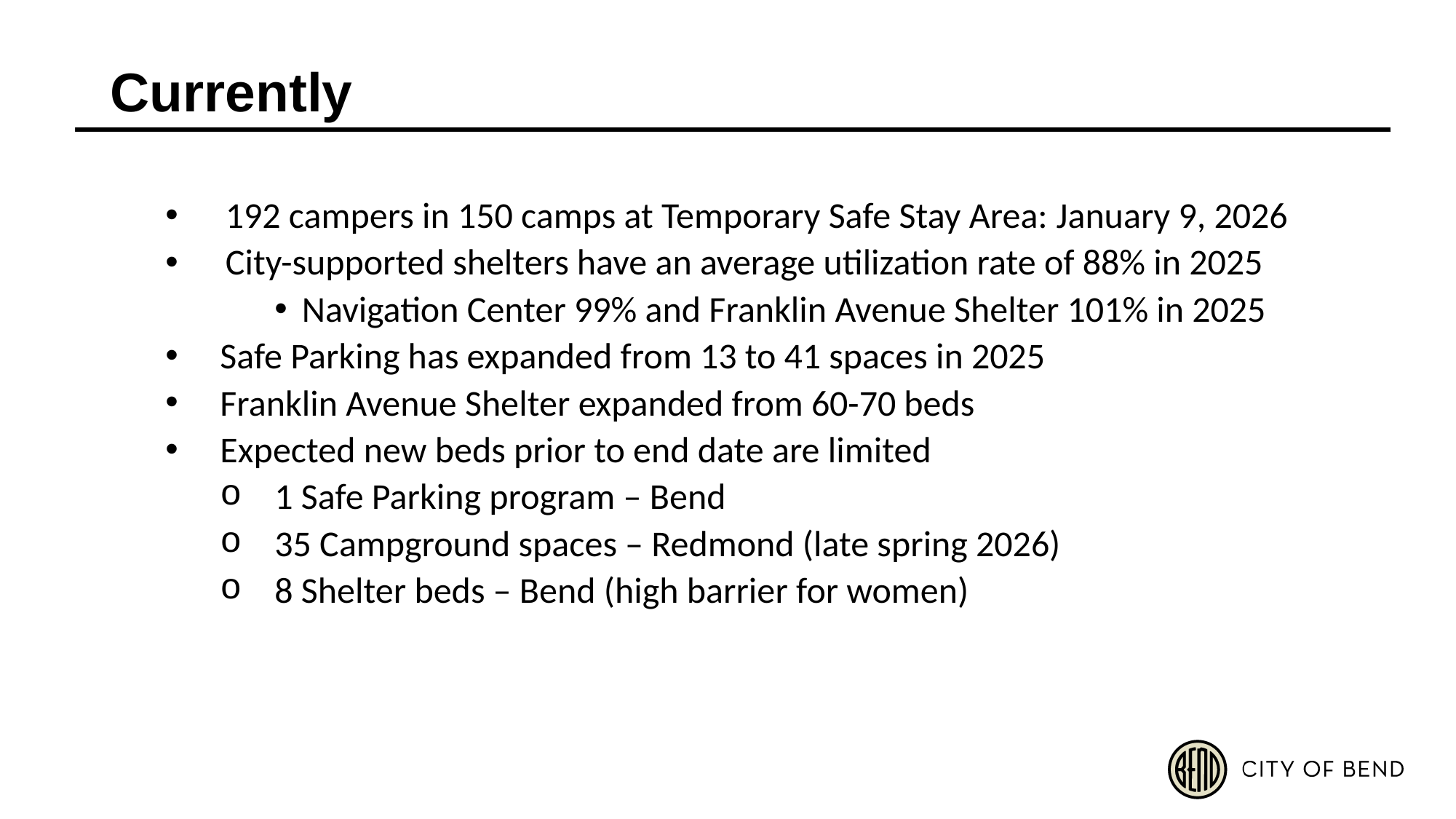

# Currently

    192 campers in 150 camps at Temporary Safe Stay Area: January 9, 2026
    City-supported shelters have an average utilization rate of 88% in 2025
Navigation Center 99% and Franklin Avenue Shelter 101% in 2025
Safe Parking has expanded from 13 to 41 spaces in 2025
Franklin Avenue Shelter expanded from 60-70 beds
Expected new beds prior to end date are limited
1 Safe Parking program – Bend
35 Campground spaces – Redmond (late spring 2026)
8 Shelter beds – Bend (high barrier for women)